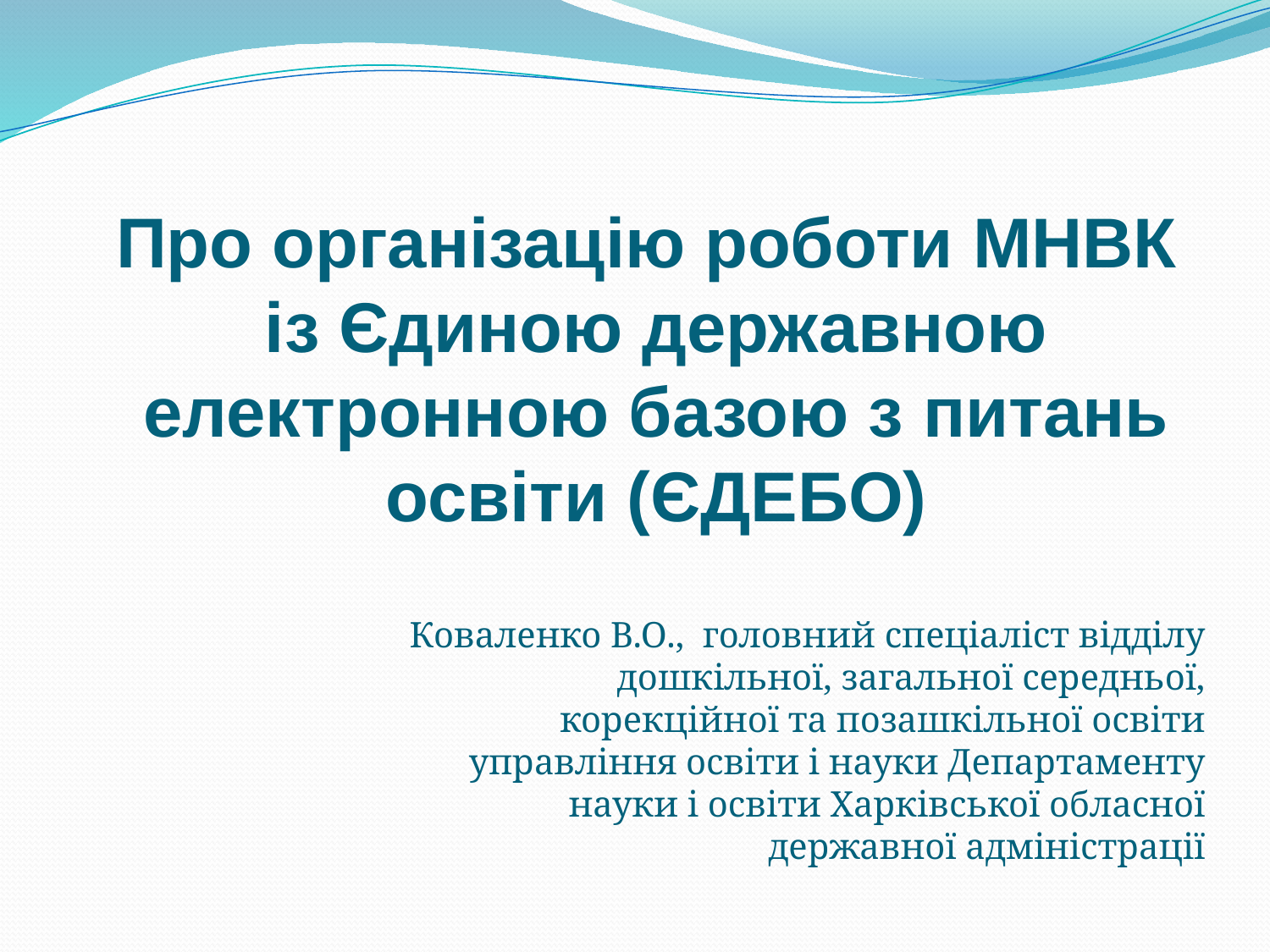

# Про організацію роботи МНВК  із Єдиною державною електронною базою з питань освіти (ЄДЕБО)
Коваленко В.О.,  головний спеціаліст відділу дошкільної, загальної середньої, корекційної та позашкільної освіти управління освіти і науки Департаменту науки і освіти Харківської обласної державної адміністрації